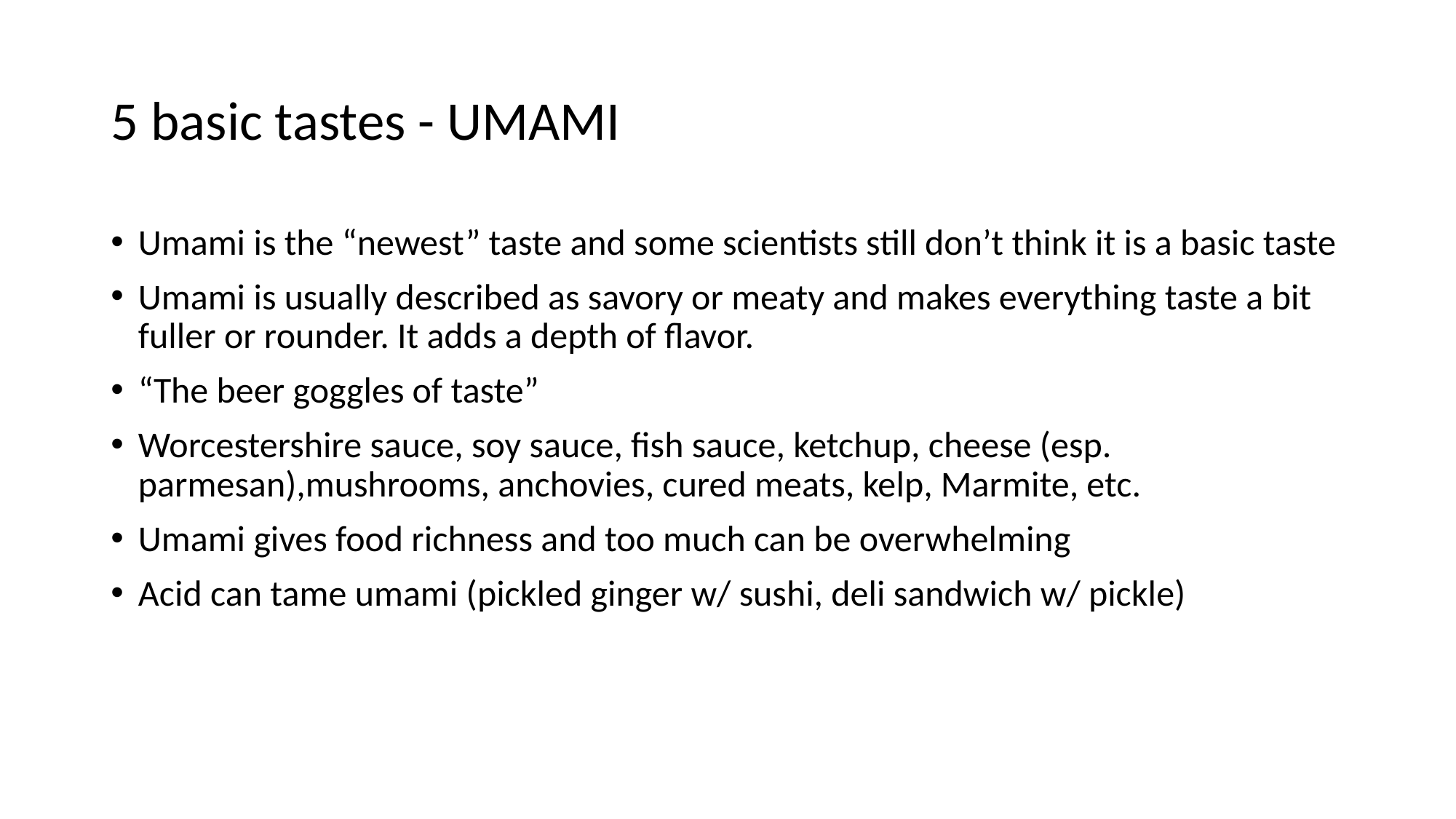

# 5 basic tastes - UMAMI
Umami is the “newest” taste and some scientists still don’t think it is a basic taste
Umami is usually described as savory or meaty and makes everything taste a bit fuller or rounder. It adds a depth of flavor.
“The beer goggles of taste”
Worcestershire sauce, soy sauce, fish sauce, ketchup, cheese (esp. parmesan),mushrooms, anchovies, cured meats, kelp, Marmite, etc.
Umami gives food richness and too much can be overwhelming
Acid can tame umami (pickled ginger w/ sushi, deli sandwich w/ pickle)